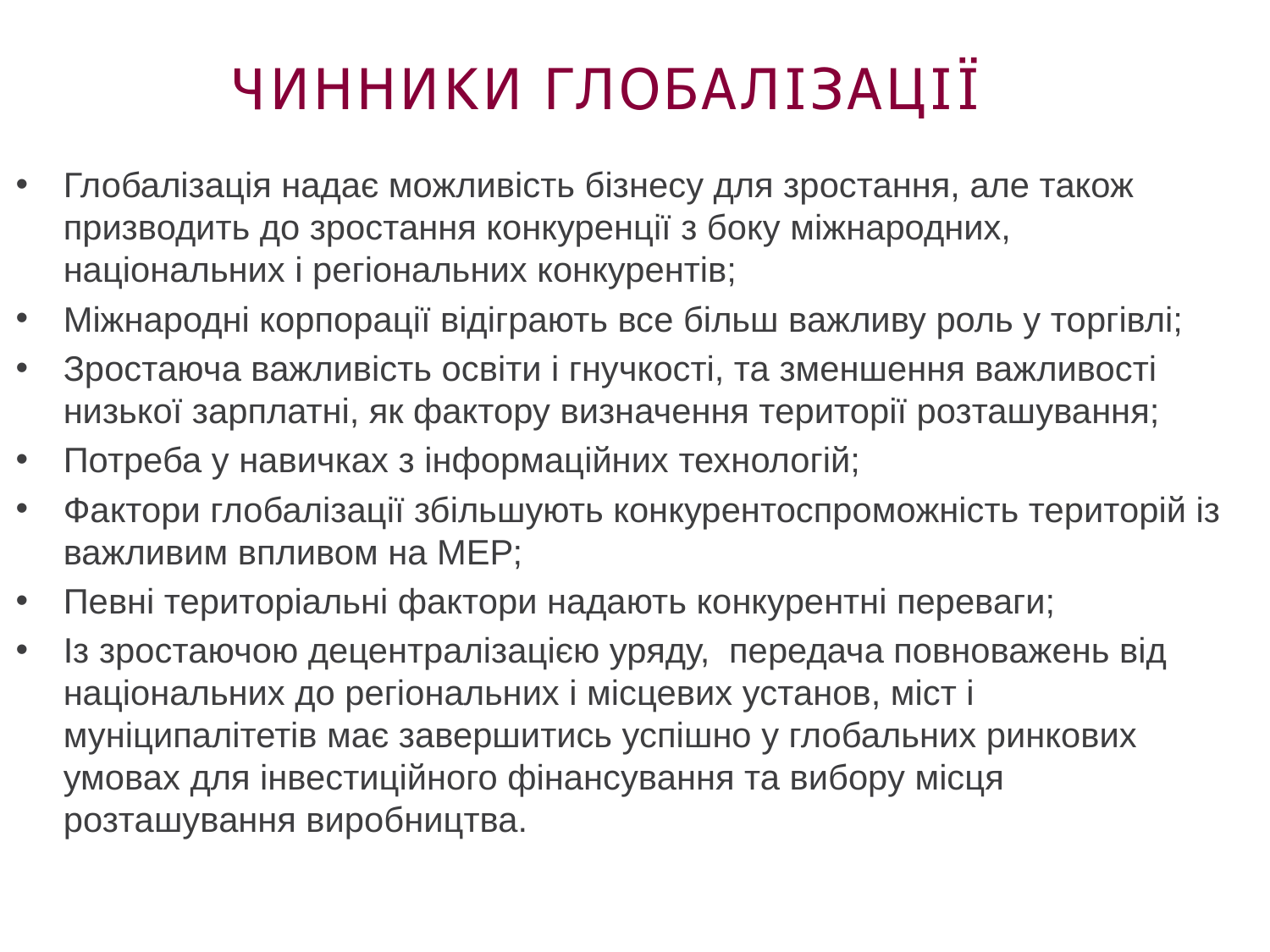

# Чинники глобалізації
Глобалізація надає можливість бізнесу для зростання, але також призводить до зростання конкуренції з боку міжнародних, національних і регіональних конкурентів;
Міжнародні корпорації відіграють все більш важливу роль у торгівлі;
Зростаюча важливість освіти і гнучкості, та зменшення важливості низької зарплатні, як фактору визначення території розташування;
Потреба у навичках з інформаційних технологій;
Фактори глобалізації збільшують конкурентоспроможність територій із важливим впливом на МЕР;
Певні територіальні фактори надають конкурентні переваги;
Із зростаючою децентралізацією уряду,  передача повноважень від національних до регіональних і місцевих установ, міст і муніципалітетів має завершитись успішно у глобальних ринкових умовах для інвестиційного фінансування та вибору місця розташування виробництва.